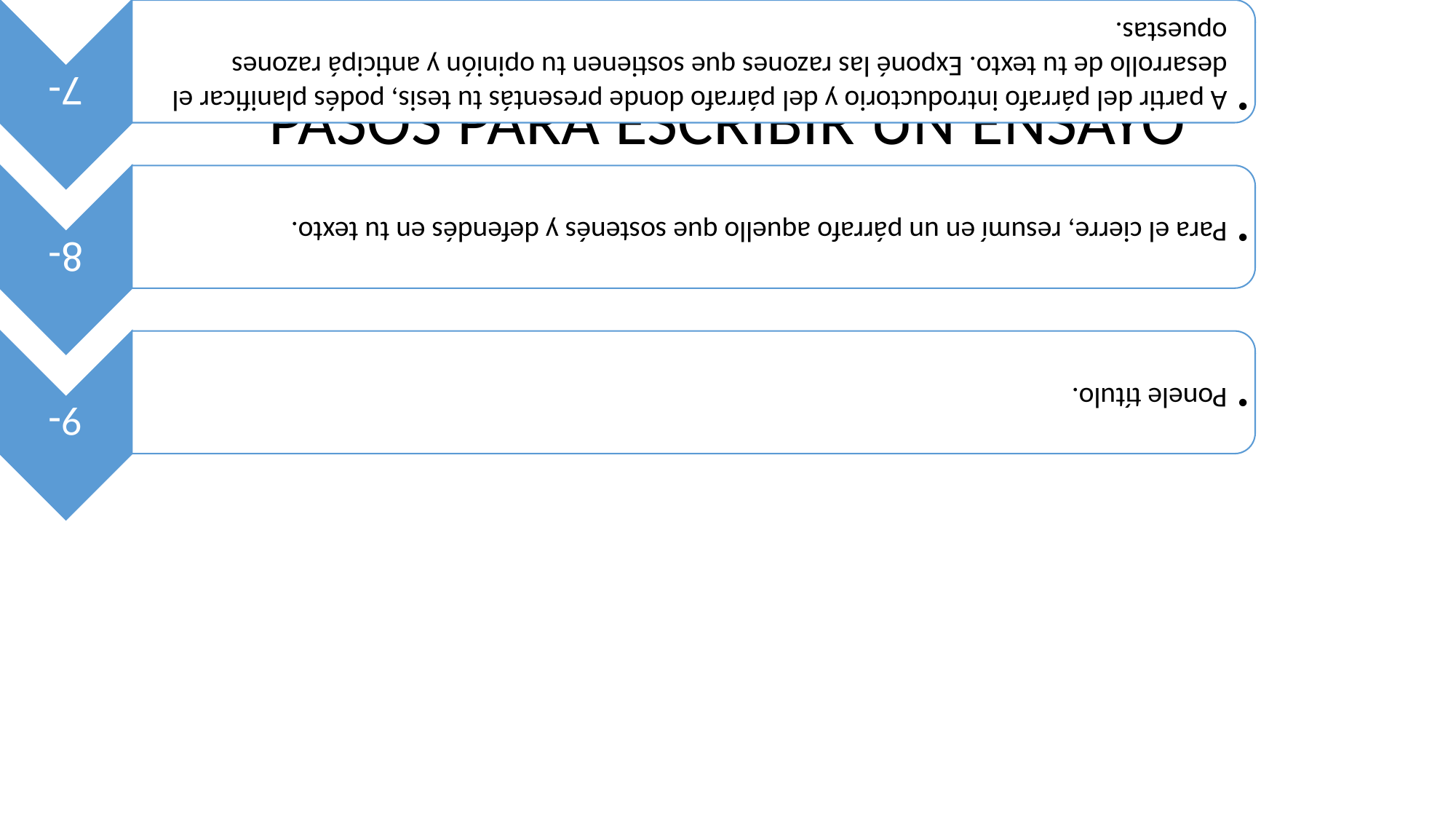

# PASOS PARA ESCRIBIR UN ENSAYO
7-
A partir del párrafo introductorio y del párrafo donde presentás tu tesis, podés planificar el desarrollo de tu texto. Exponé las razones que sostienen tu opinión y anticipá razones opuestas.
8-
Para el cierre, resumí en un párrafo aquello que sostenés y defendés en tu texto.
9-
Ponele título.